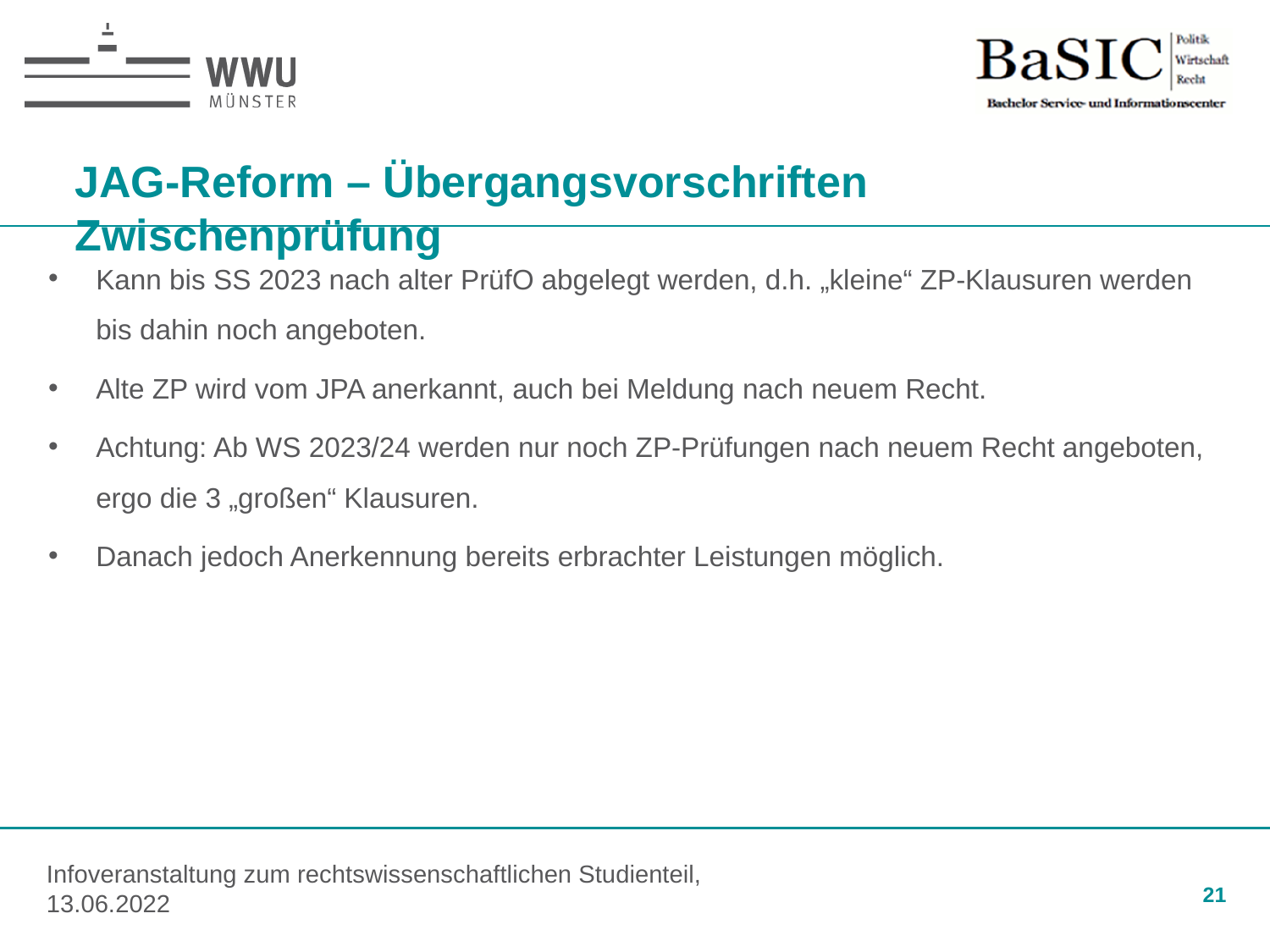

JAG-Reform – Übergangsvorschriften Zwischenprüfung
Kann bis SS 2023 nach alter PrüfO abgelegt werden, d.h. „kleine“ ZP-Klausuren werden bis dahin noch angeboten.
Alte ZP wird vom JPA anerkannt, auch bei Meldung nach neuem Recht.
Achtung: Ab WS 2023/24 werden nur noch ZP-Prüfungen nach neuem Recht angeboten, ergo die 3 „großen“ Klausuren.
Danach jedoch Anerkennung bereits erbrachter Leistungen möglich.

21